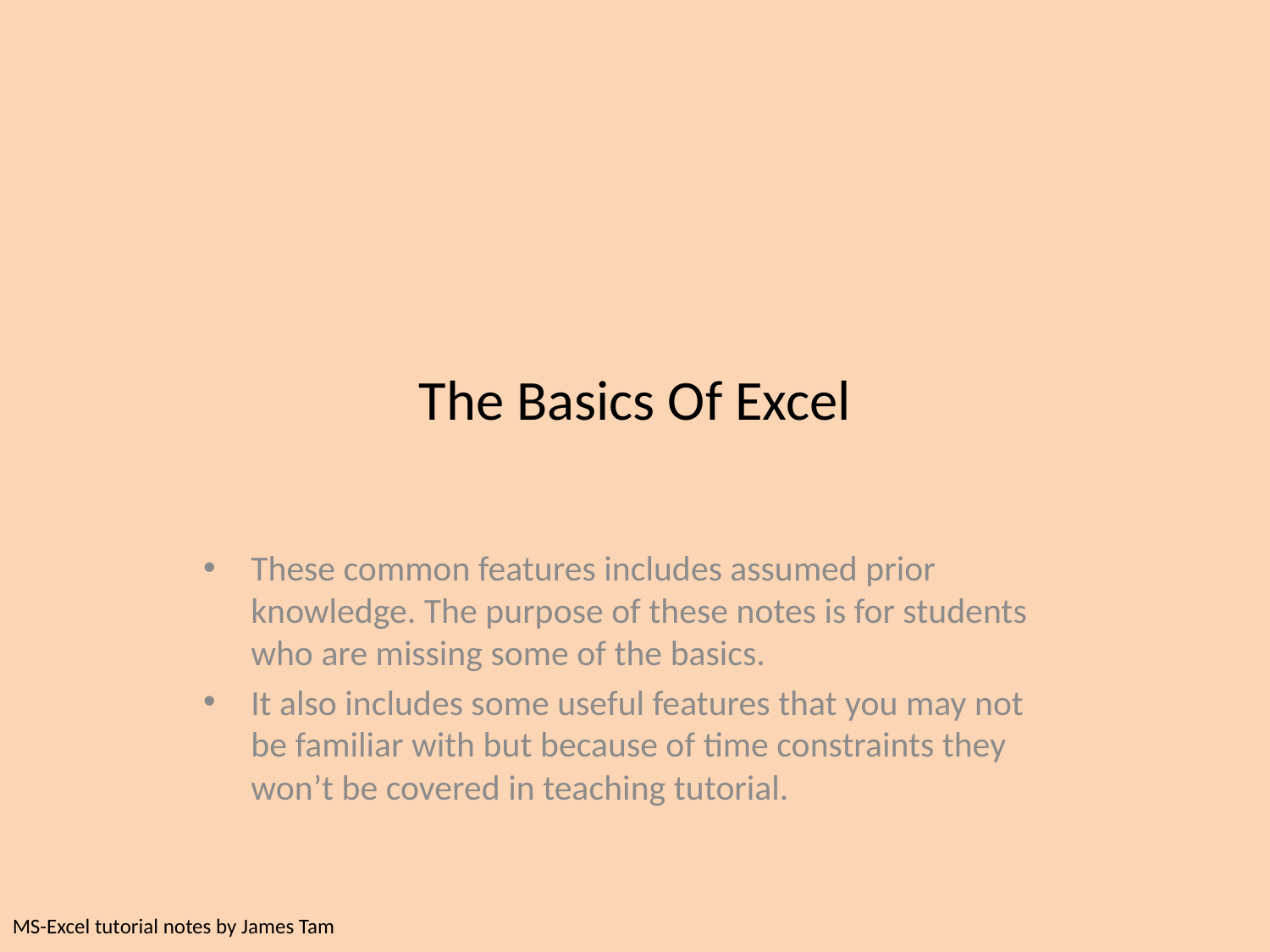

# The Basics Of Excel
These common features includes assumed prior knowledge. The purpose of these notes is for students who are missing some of the basics.
It also includes some useful features that you may not be familiar with but because of time constraints they won’t be covered in teaching tutorial.